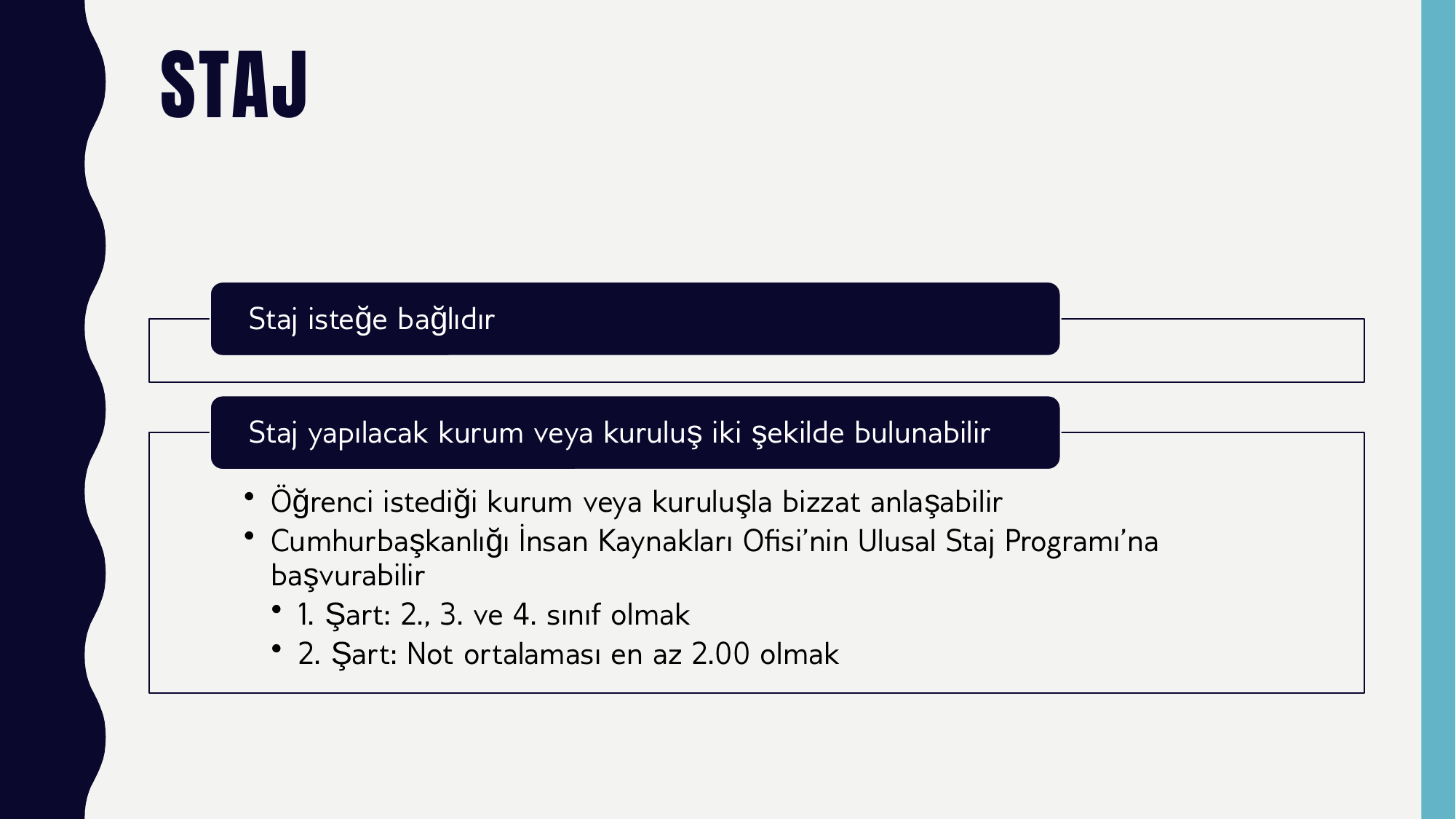

# Staj
Staj isteğe bağlıdır
Öğrenci istediği kurum veya kuruluşla bizzat anlaşabilir
Cumhurbaşkanlığı İnsan Kaynakları Ofisi’nin Ulusal Staj Programı’na başvurabilir
1. Şart: 2., 3. ve 4. sınıf olmak
2. Şart: Not ortalaması en az 2.00 olmak
Staj yapılacak kurum veya kuruluş iki şekilde bulunabilir